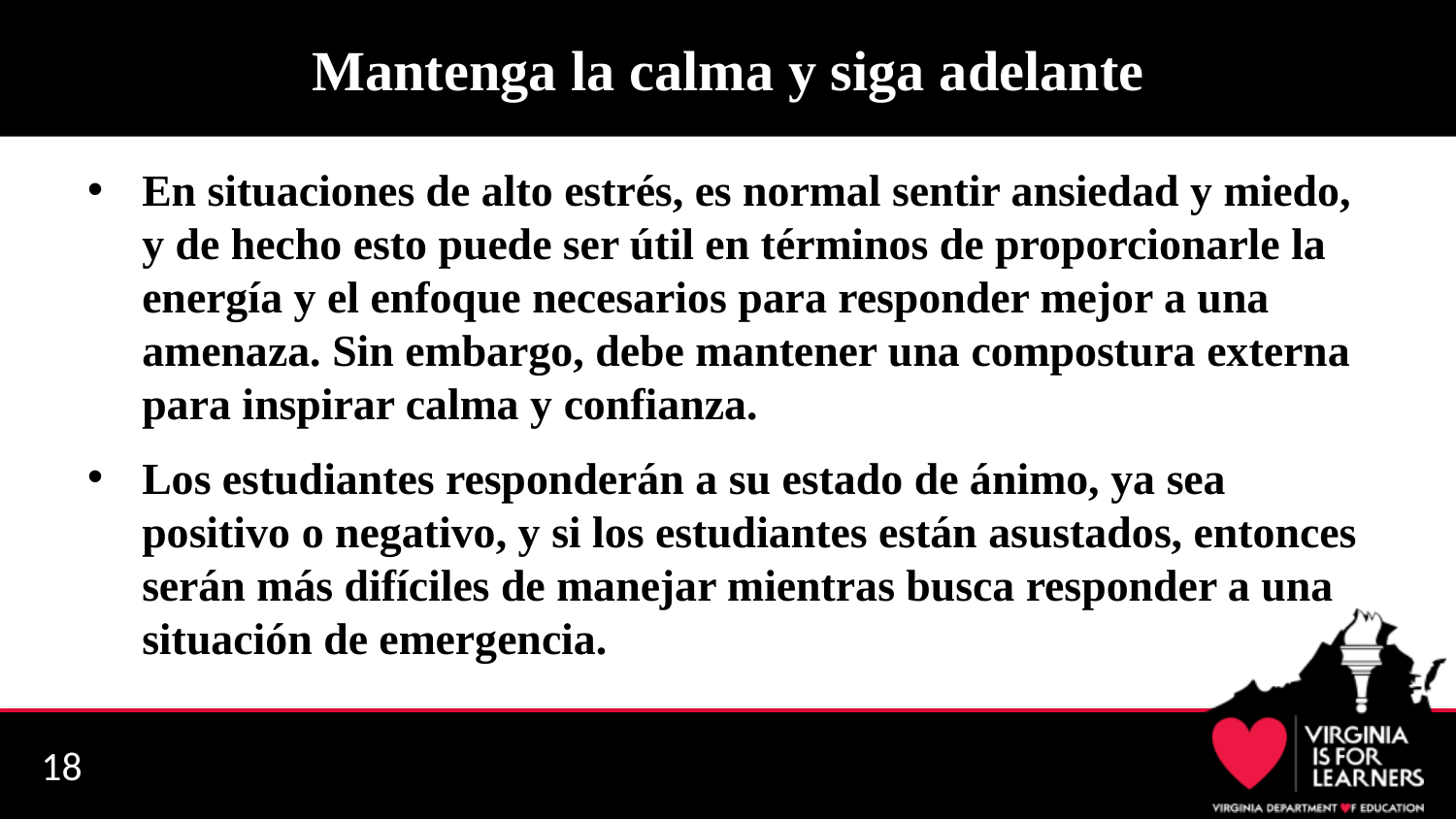

# Mantenga la calma y siga adelante
En situaciones de alto estrés, es normal sentir ansiedad y miedo, y de hecho esto puede ser útil en términos de proporcionarle la energía y el enfoque necesarios para responder mejor a una amenaza. Sin embargo, debe mantener una compostura externa para inspirar calma y confianza.
Los estudiantes responderán a su estado de ánimo, ya sea positivo o negativo, y si los estudiantes están asustados, entonces serán más difíciles de manejar mientras busca responder a una situación de emergencia.